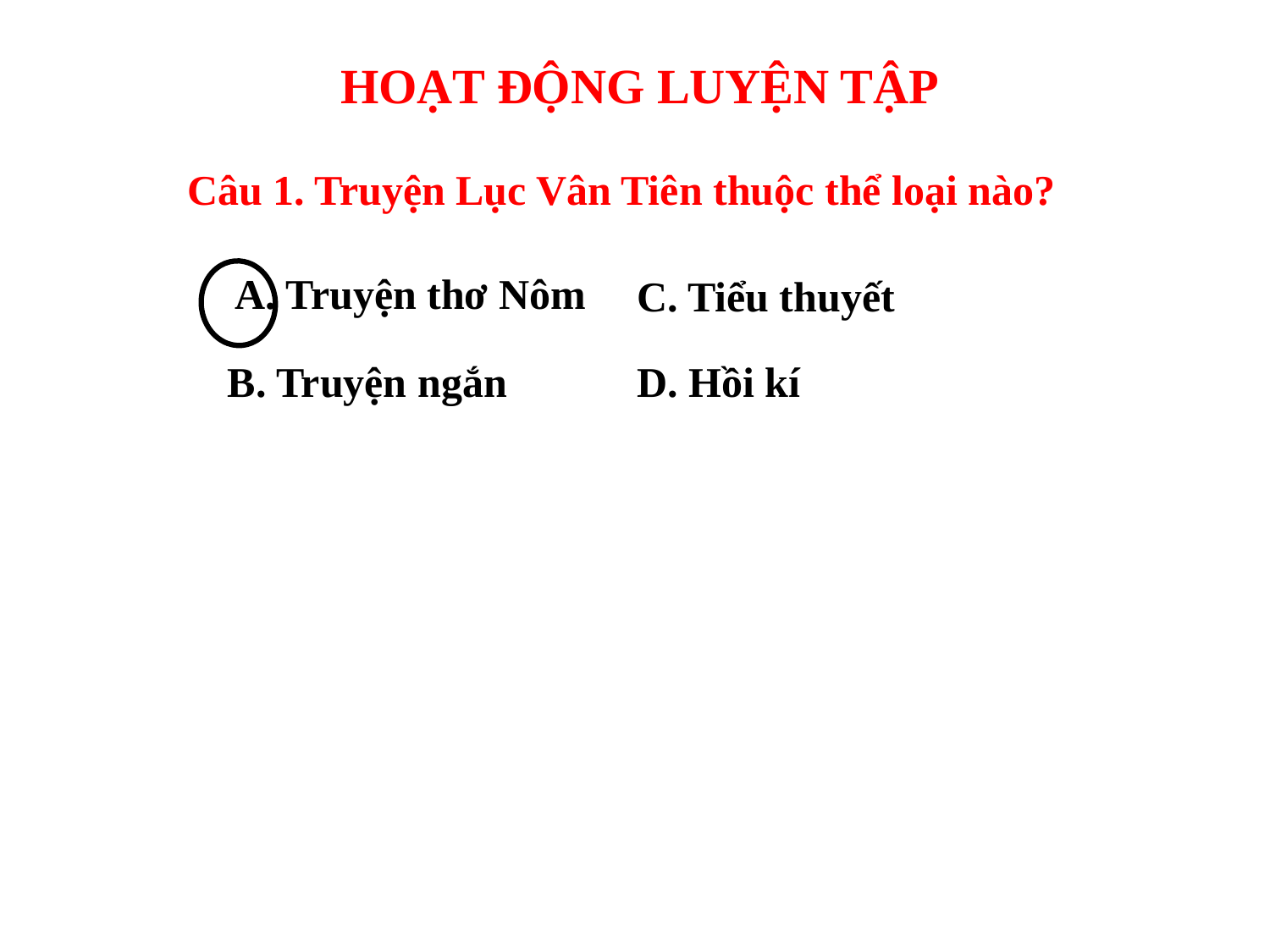

HOẠT ĐỘNG LUYỆN TẬP
Câu 1. Truyện Lục Vân Tiên thuộc thể loại nào?
A. Truyện thơ Nôm

C. Tiểu thuyết
B. Truyện ngắn
  D. Hồi kí